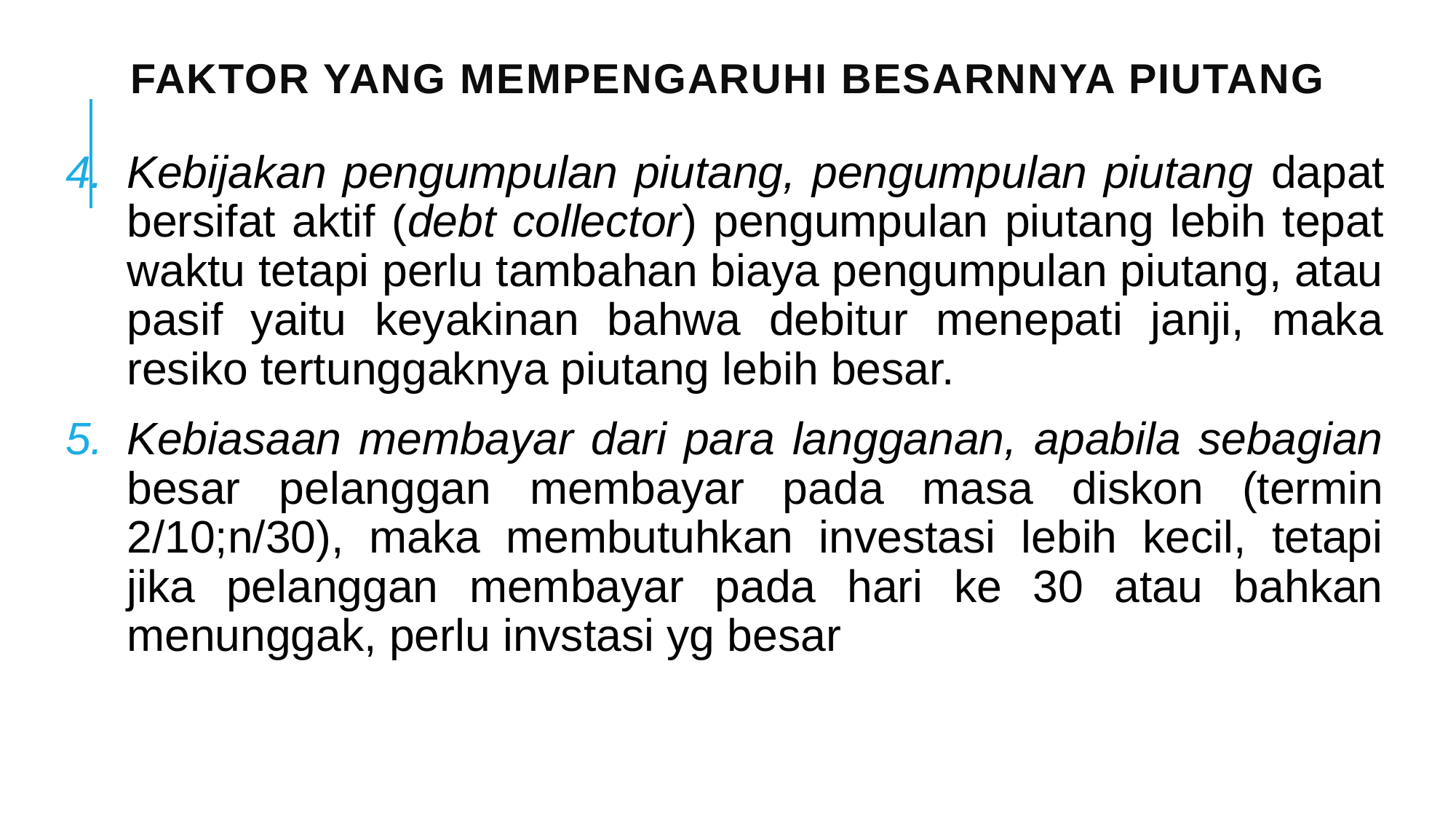

# Faktor Yang Mempengaruhi Besarnnya Piutang
Kebijakan pengumpulan piutang, pengumpulan piutang dapat bersifat aktif (debt collector) pengumpulan piutang lebih tepat waktu tetapi perlu tambahan biaya pengumpulan piutang, atau pasif yaitu keyakinan bahwa debitur menepati janji, maka resiko tertunggaknya piutang lebih besar.
Kebiasaan membayar dari para langganan, apabila sebagian besar pelanggan membayar pada masa diskon (termin 2/10;n/30), maka membutuhkan investasi lebih kecil, tetapi jika pelanggan membayar pada hari ke 30 atau bahkan menunggak, perlu invstasi yg besar